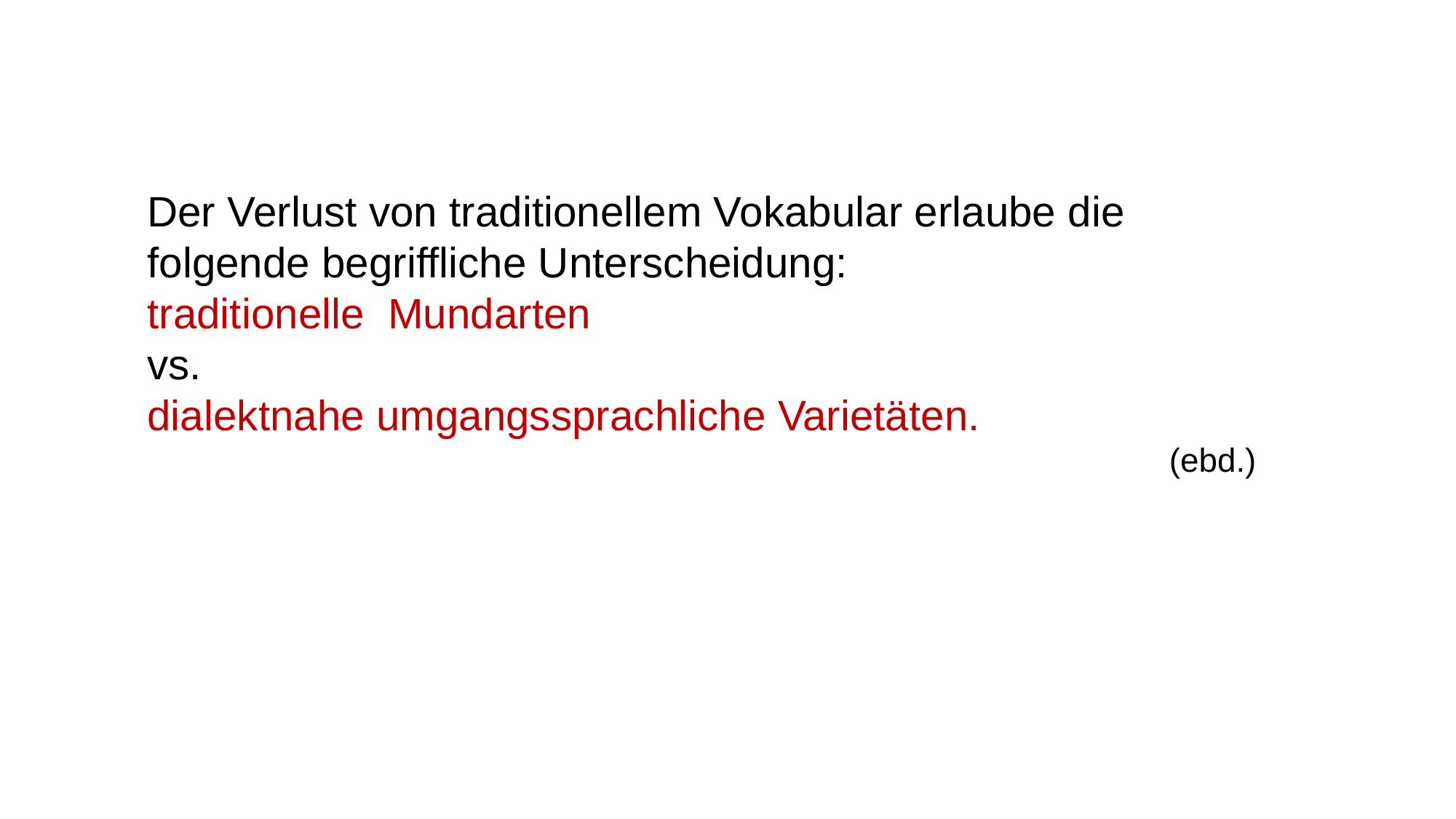

Der Verlust von traditionellem Vokabular erlaube die folgende begriffliche Unterscheidung:
traditionelle  Mundarten
vs.
dialektnahe umgangssprachliche Varietäten.
(ebd.)